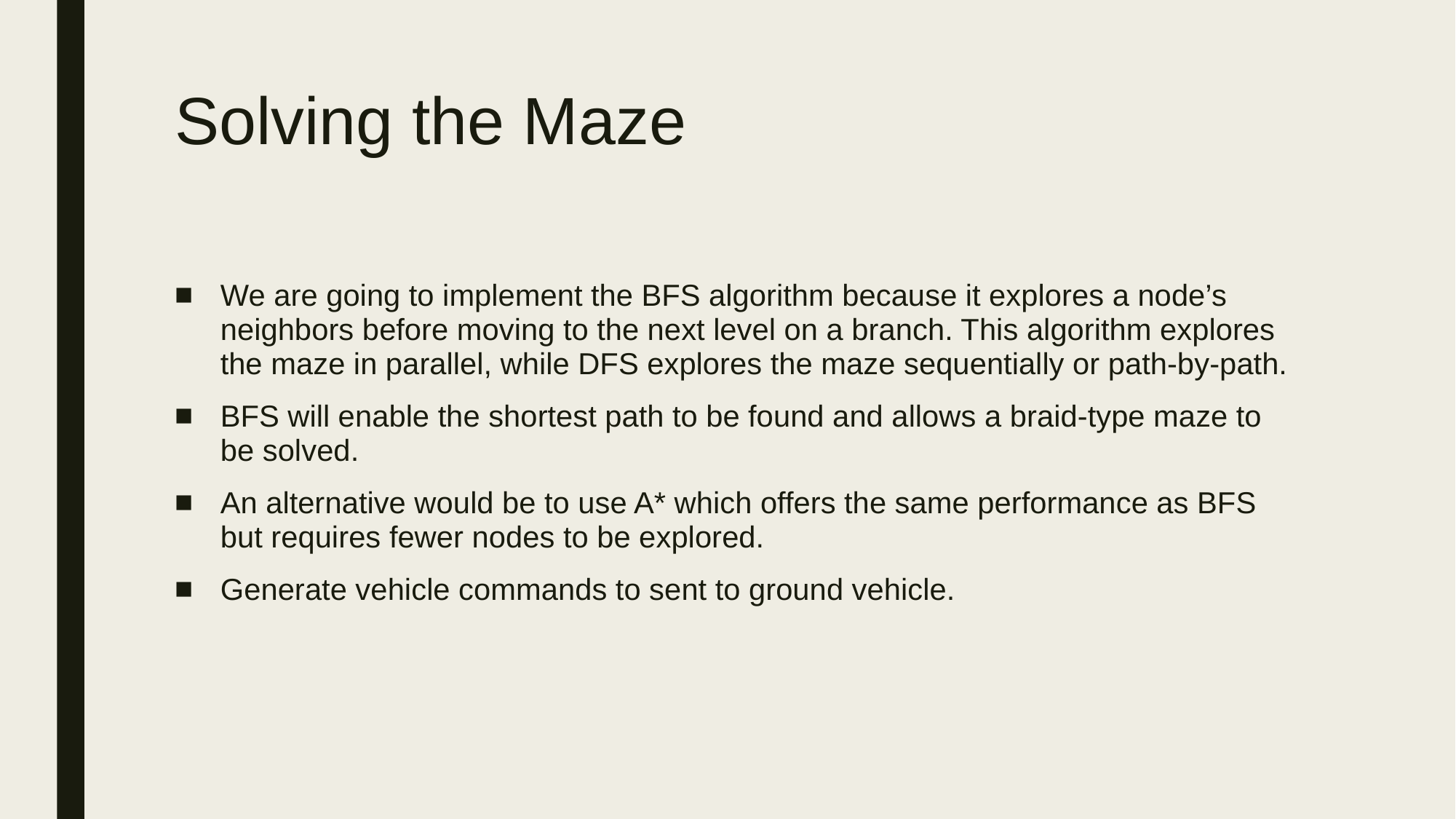

# Solving the Maze
We are going to implement the BFS algorithm because it explores a node’s neighbors before moving to the next level on a branch. This algorithm explores the maze in parallel, while DFS explores the maze sequentially or path-by-path.
BFS will enable the shortest path to be found and allows a braid-type maze to be solved.
An alternative would be to use A* which offers the same performance as BFS but requires fewer nodes to be explored.
Generate vehicle commands to sent to ground vehicle.